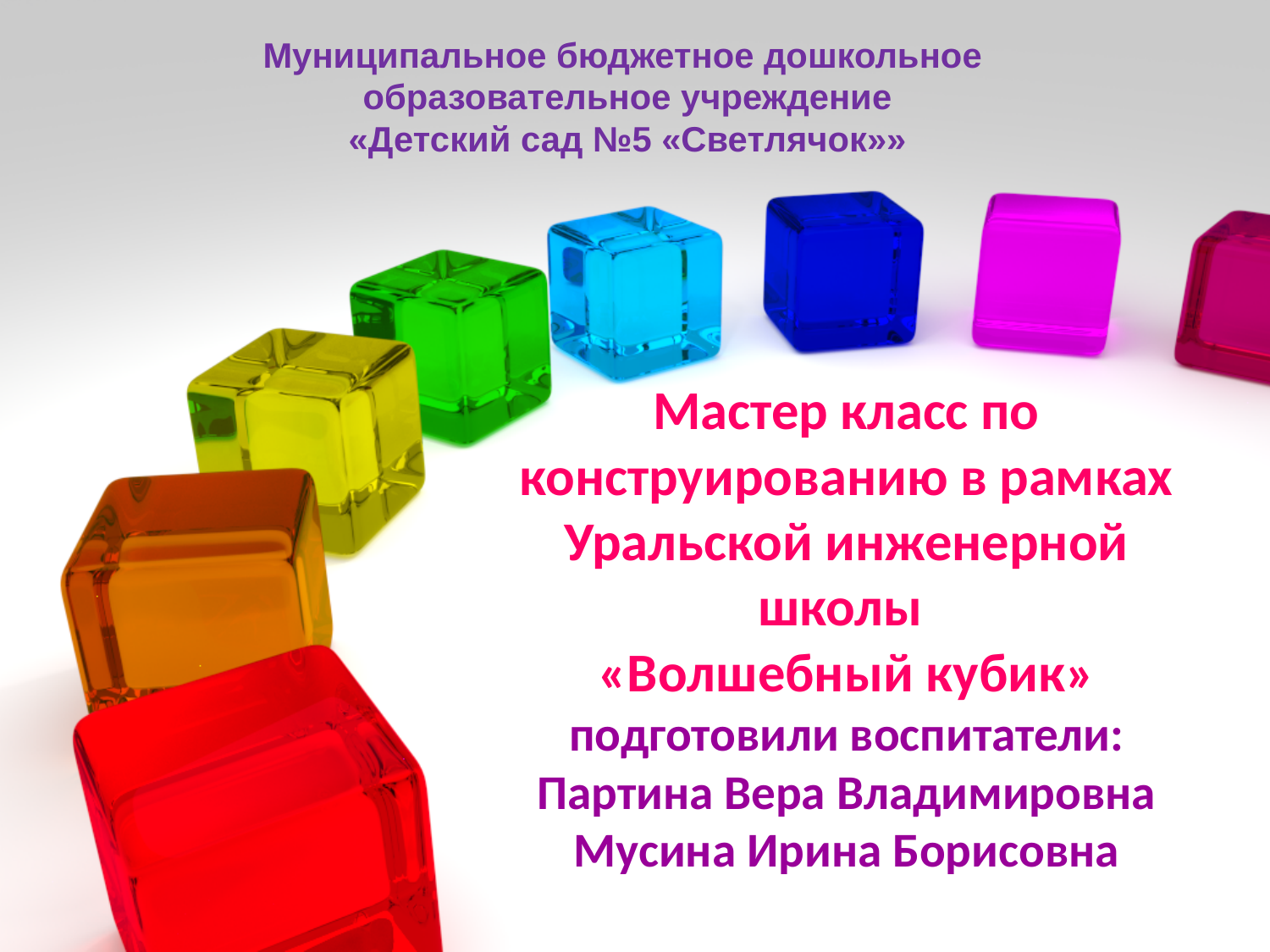

Муниципальное бюджетное дошкольное
образовательное учреждение
«Детский сад №5 «Светлячок»»
# Мастер класс по конструированию в рамках Уральской инженерной школы «Волшебный кубик» подготовили воспитатели: Партина Вера Владимировна Мусина Ирина Борисовна